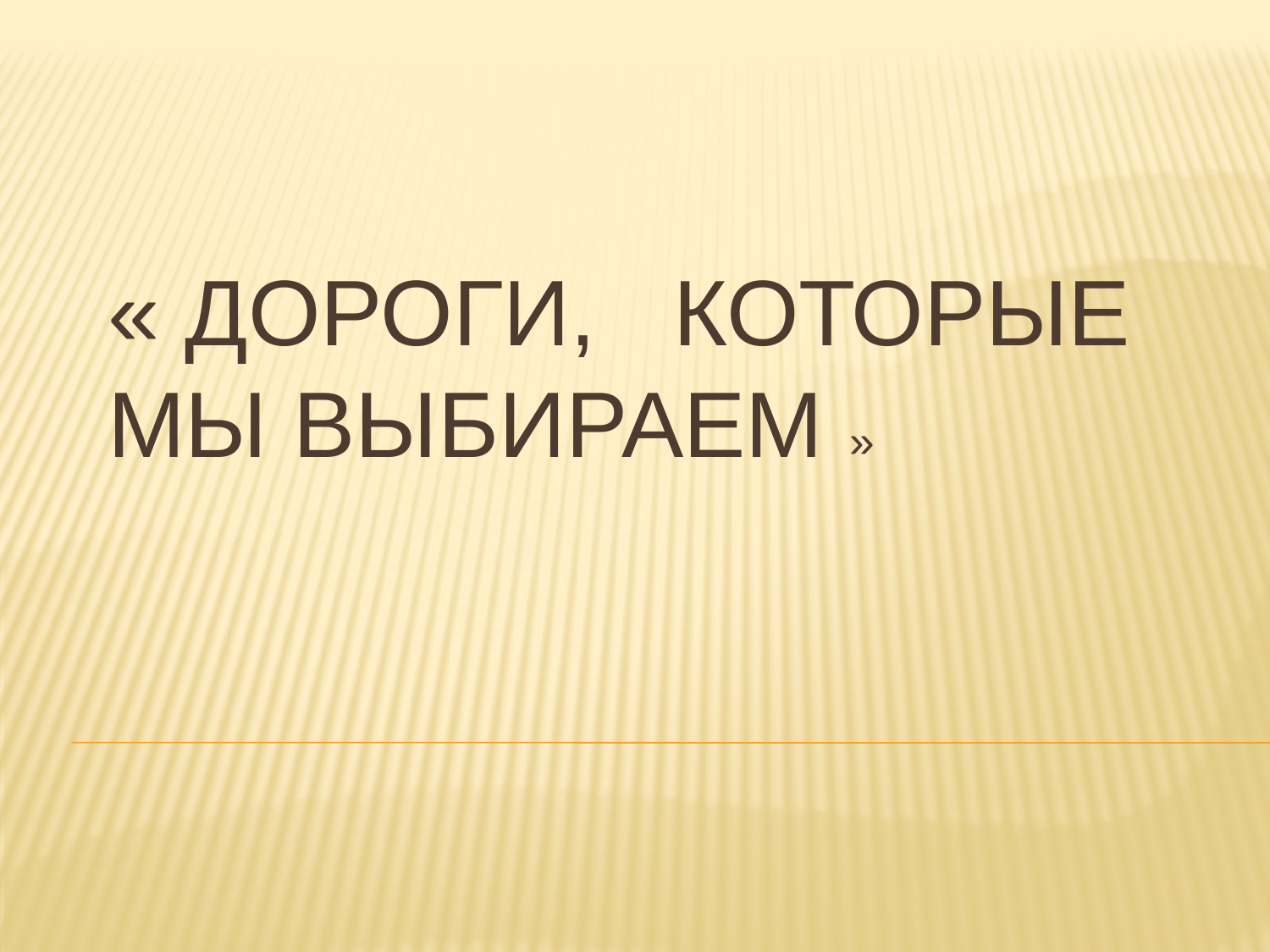

# « Дороги,   которые мы выбираем »